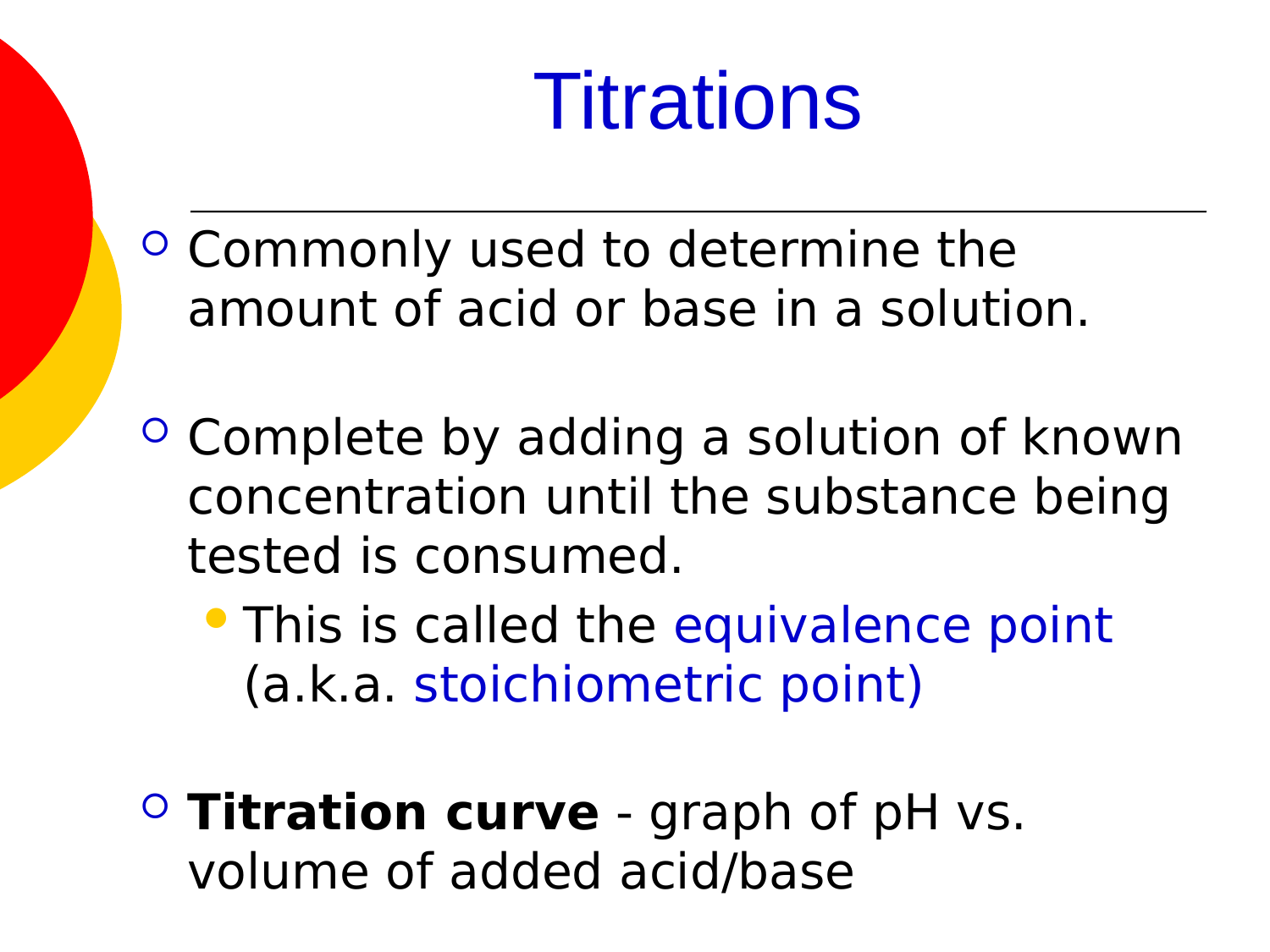

# Titrations
Commonly used to determine the amount of acid or base in a solution.
Complete by adding a solution of known concentration until the substance being tested is consumed.
This is called the equivalence point (a.k.a. stoichiometric point)
Titration curve - graph of pH vs. volume of added acid/base